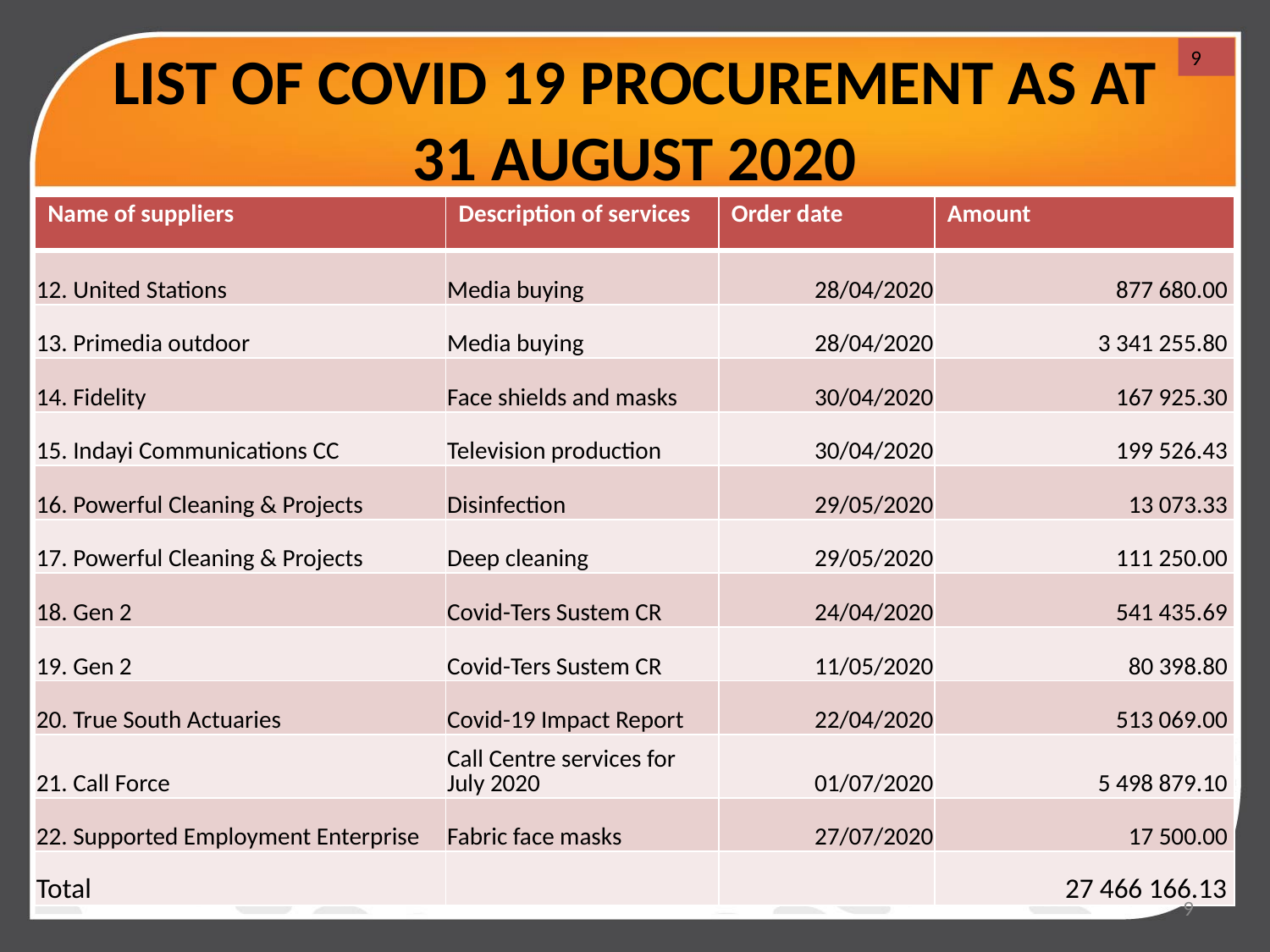

# LIST OF COVID 19 PROCUREMENT AS AT 31 AUGUST 2020
9
| Name of suppliers | Description of services | Order date | Amount |
| --- | --- | --- | --- |
| 12. United Stations | Media buying | 28/04/2020 | 877 680.00 |
| 13. Primedia outdoor | Media buying | 28/04/2020 | 3 341 255.80 |
| 14. Fidelity | Face shields and masks | 30/04/2020 | 167 925.30 |
| 15. Indayi Communications CC | Television production | 30/04/2020 | 199 526.43 |
| 16. Powerful Cleaning & Projects | Disinfection | 29/05/2020 | 13 073.33 |
| 17. Powerful Cleaning & Projects | Deep cleaning | 29/05/2020 | 111 250.00 |
| 18. Gen 2 | Covid-Ters Sustem CR | 24/04/2020 | 541 435.69 |
| 19. Gen 2 | Covid-Ters Sustem CR | 11/05/2020 | 80 398.80 |
| 20. True South Actuaries | Covid-19 Impact Report | 22/04/2020 | 513 069.00 |
| 21. Call Force | Call Centre services for July 2020 | 01/07/2020 | 5 498 879.10 |
| 22. Supported Employment Enterprise | Fabric face masks | 27/07/2020 | 17 500.00 |
| Total |  |  | 27 466 166.13 |
9